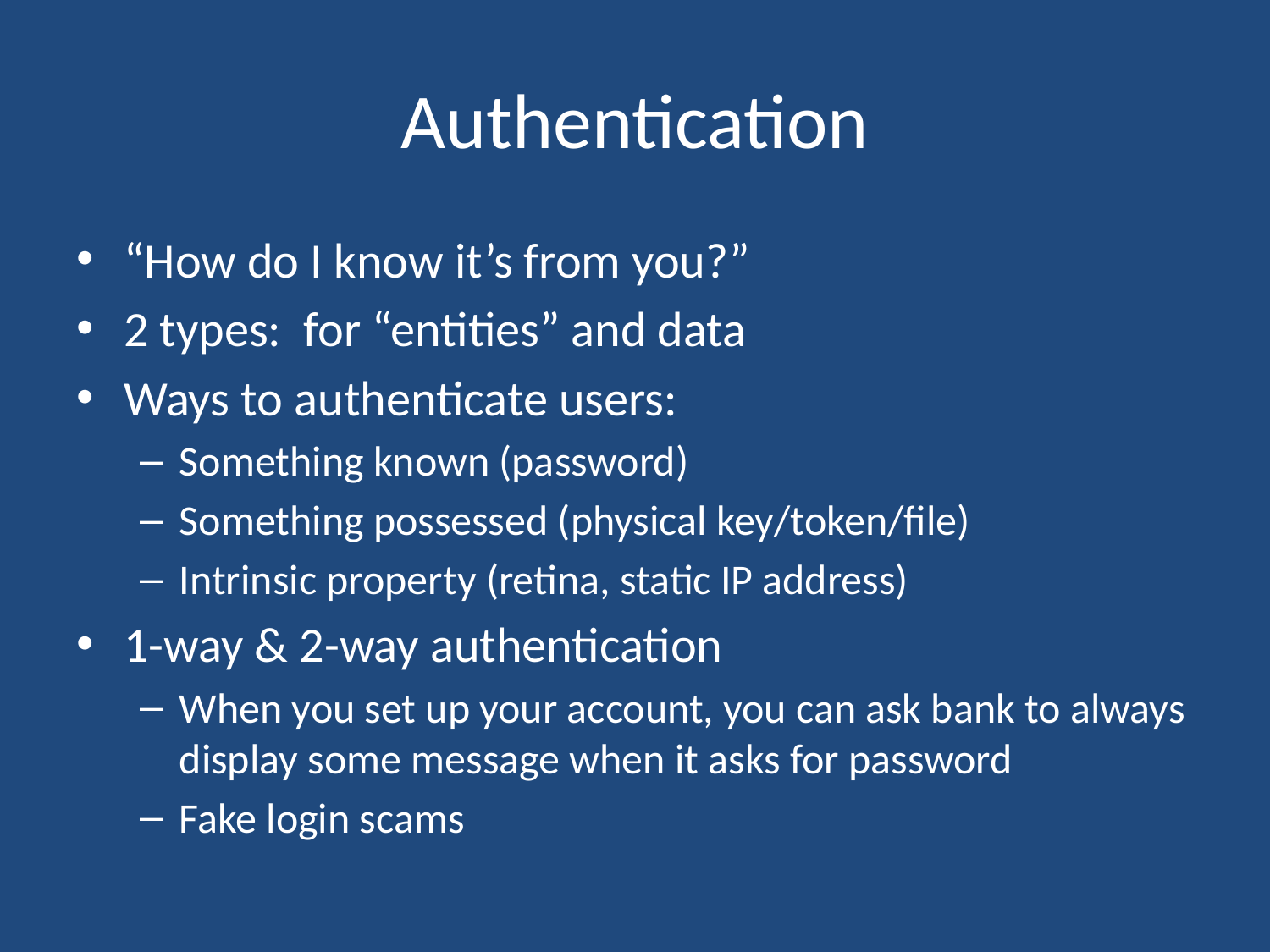

# Authentication
“How do I know it’s from you?”
2 types:  for “entities” and data
Ways to authenticate users:
Something known (password)
Something possessed (physical key/token/file)
Intrinsic property (retina, static IP address)
1-way & 2-way authentication
When you set up your account, you can ask bank to always display some message when it asks for password
Fake login scams